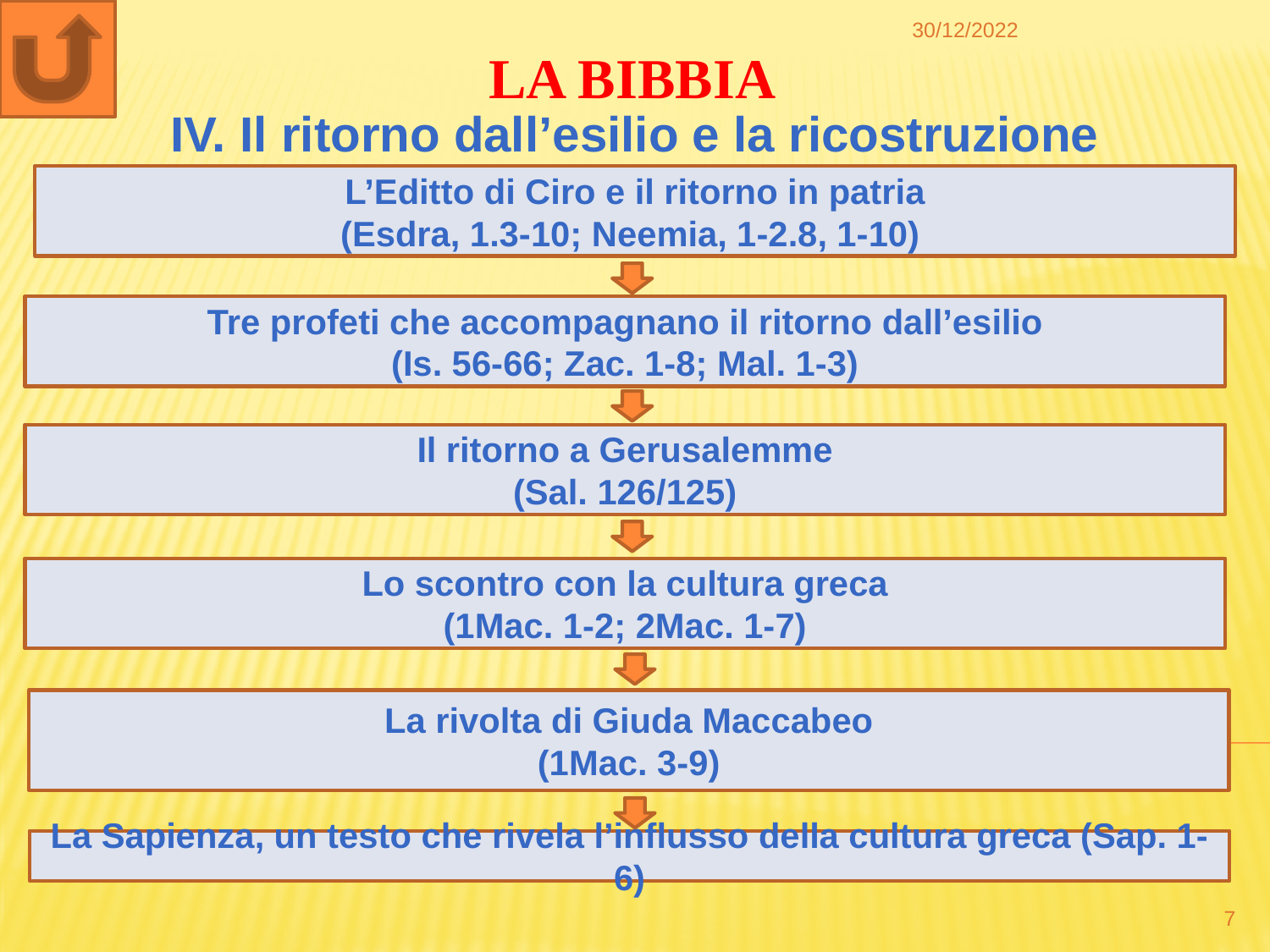

30/12/2022
LA BIBBIA
IV. Il ritorno dall’esilio e la ricostruzione
L’Editto di Ciro e il ritorno in patria
(Esdra, 1.3-10; Neemia, 1-2.8, 1-10)

Tre profeti che accompagnano il ritorno dall’esilio
(Is. 56-66; Zac. 1-8; Mal. 1-3)

Il ritorno a Gerusalemme
(Sal. 126/125)

Lo scontro con la cultura greca
(1Mac. 1-2; 2Mac. 1-7)

La rivolta di Giuda Maccabeo
(1Mac. 3-9)

La Sapienza, un testo che rivela l’influsso della cultura greca (Sap. 1-6)
7